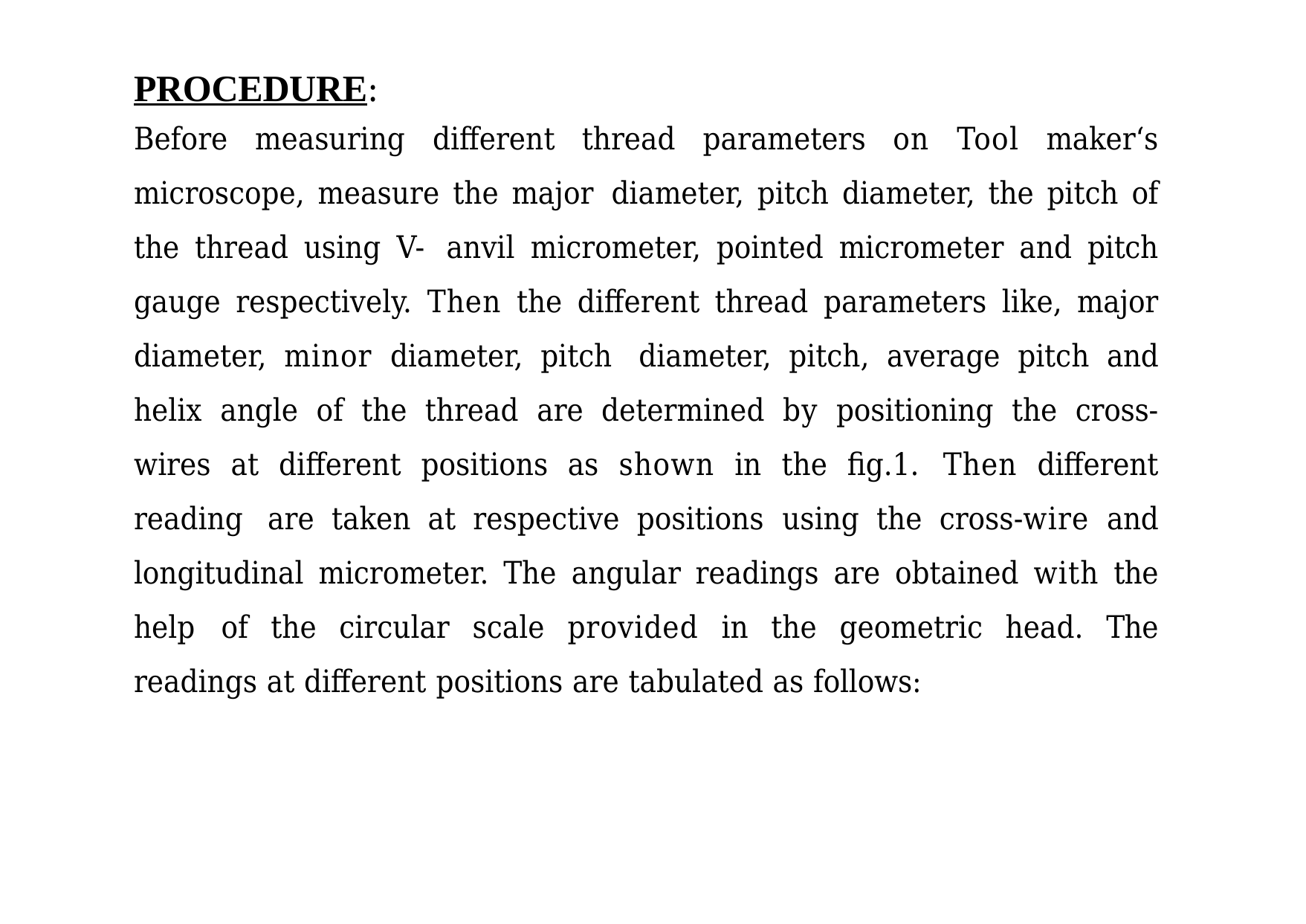

# PROCEDURE:
Before  measuring  different  thread  parameters  on  Tool  maker‘s microscope, measure the major diameter, pitch diameter, the pitch of the thread using V-  anvil micrometer, pointed micrometer and pitch gauge respectively. Then the different thread parameters like, major diameter, minor diameter, pitch  diameter, pitch, average pitch and helix  angle  of  the  thread  are  determined  by  positioning  the  cross- wires  at  different  positions  as  shown  in  the  fig.1.  Then  different reading  are taken at respective positions  using the cross-wire and longitudinal micrometer. The angular readings are obtained with the help  of  the  circular  scale  provided  in  the  geometric  head.  The readings at different positions are tabulated as follows: